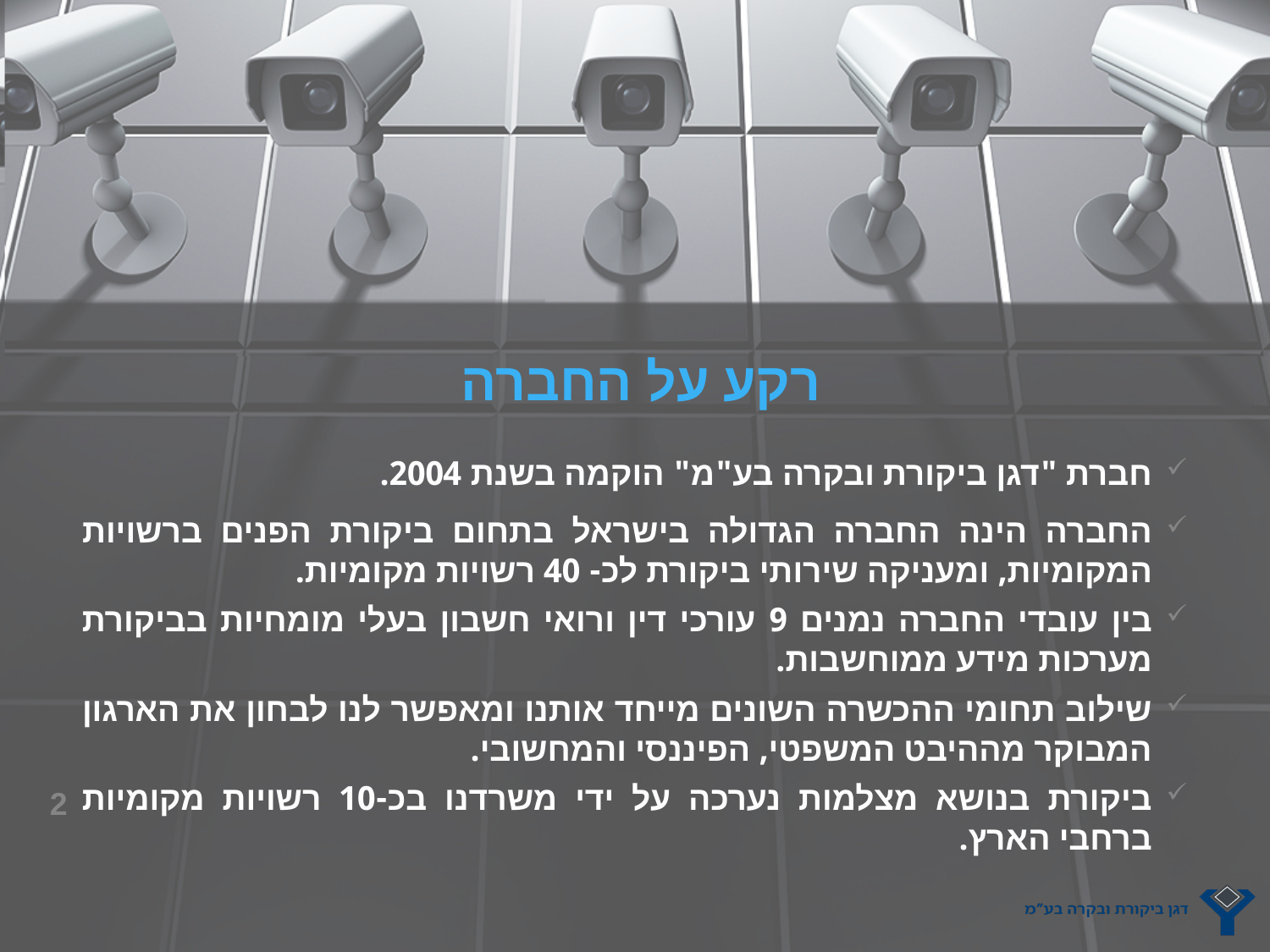

רקע על החברה
חברת "דגן ביקורת ובקרה בע"מ" הוקמה בשנת 2004.
החברה הינה החברה הגדולה בישראל בתחום ביקורת הפנים ברשויות המקומיות, ומעניקה שירותי ביקורת לכ- 40 רשויות מקומיות.
בין עובדי החברה נמנים 9 עורכי דין ורואי חשבון בעלי מומחיות בביקורת מערכות מידע ממוחשבות.
שילוב תחומי ההכשרה השונים מייחד אותנו ומאפשר לנו לבחון את הארגון המבוקר מההיבט המשפטי, הפיננסי והמחשובי.
ביקורת בנושא מצלמות נערכה על ידי משרדנו בכ-10 רשויות מקומיות ברחבי הארץ.

2